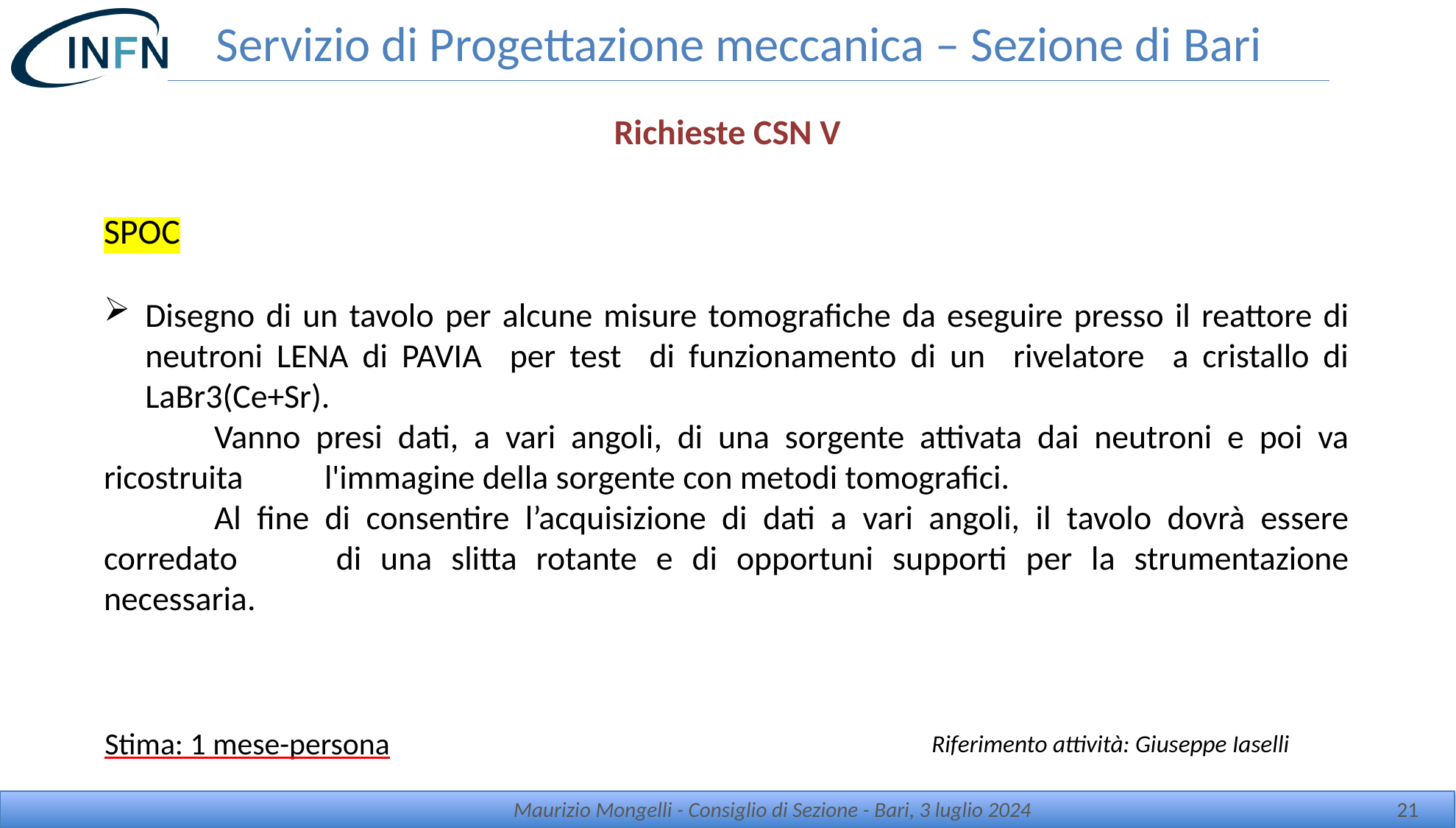

# Servizio di Progettazione meccanica – Sezione di Bari
Richieste CSN V

SPOC

Disegno di un tavolo per alcune misure tomografiche da eseguire presso il reattore di neutroni LENA di PAVIA  per test  di funzionamento di un  rivelatore  a cristallo di LaBr3(Ce+Sr).
	Vanno presi dati, a vari angoli, di una sorgente attivata dai neutroni e poi va ricostruita 	l'immagine della sorgente con metodi tomografici.
	Al fine di consentire l’acquisizione di dati a vari angoli, il tavolo dovrà essere corredato 	di una slitta rotante e di opportuni supporti per la strumentazione necessaria.

Stima: 1 mese-persona
Riferimento attività: Giuseppe Iaselli
Maurizio Mongelli - Consiglio di Sezione - Bari, 3 luglio 2024
21